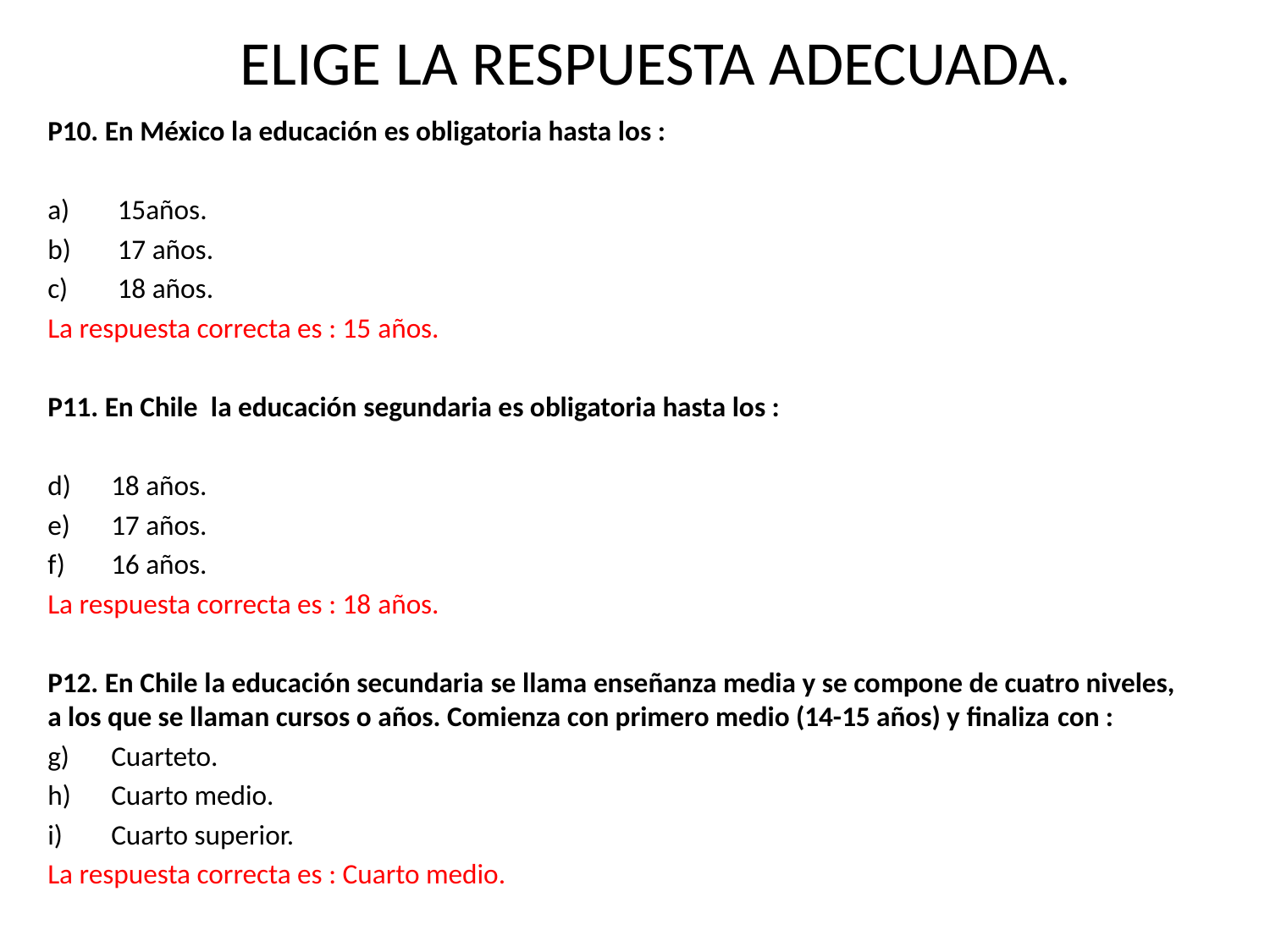

# ELIGE LA RESPUESTA ADECUADA.
P10. En México la educación es obligatoria hasta los :

 15años.
 17 años.
 18 años.
La respuesta correcta es : 15 años.

P11. En Chile  la educación segundaria es obligatoria hasta los :

18 años.
17 años.
16 años.
La respuesta correcta es : 18 años.

P12. En Chile la educación secundaria se llama enseñanza media y se compone de cuatro niveles, a los que se llaman cursos o años. Comienza con primero medio (14-15 años) y finaliza con :
Cuarteto.
Cuarto medio.
Cuarto superior.
La respuesta correcta es : Cuarto medio.